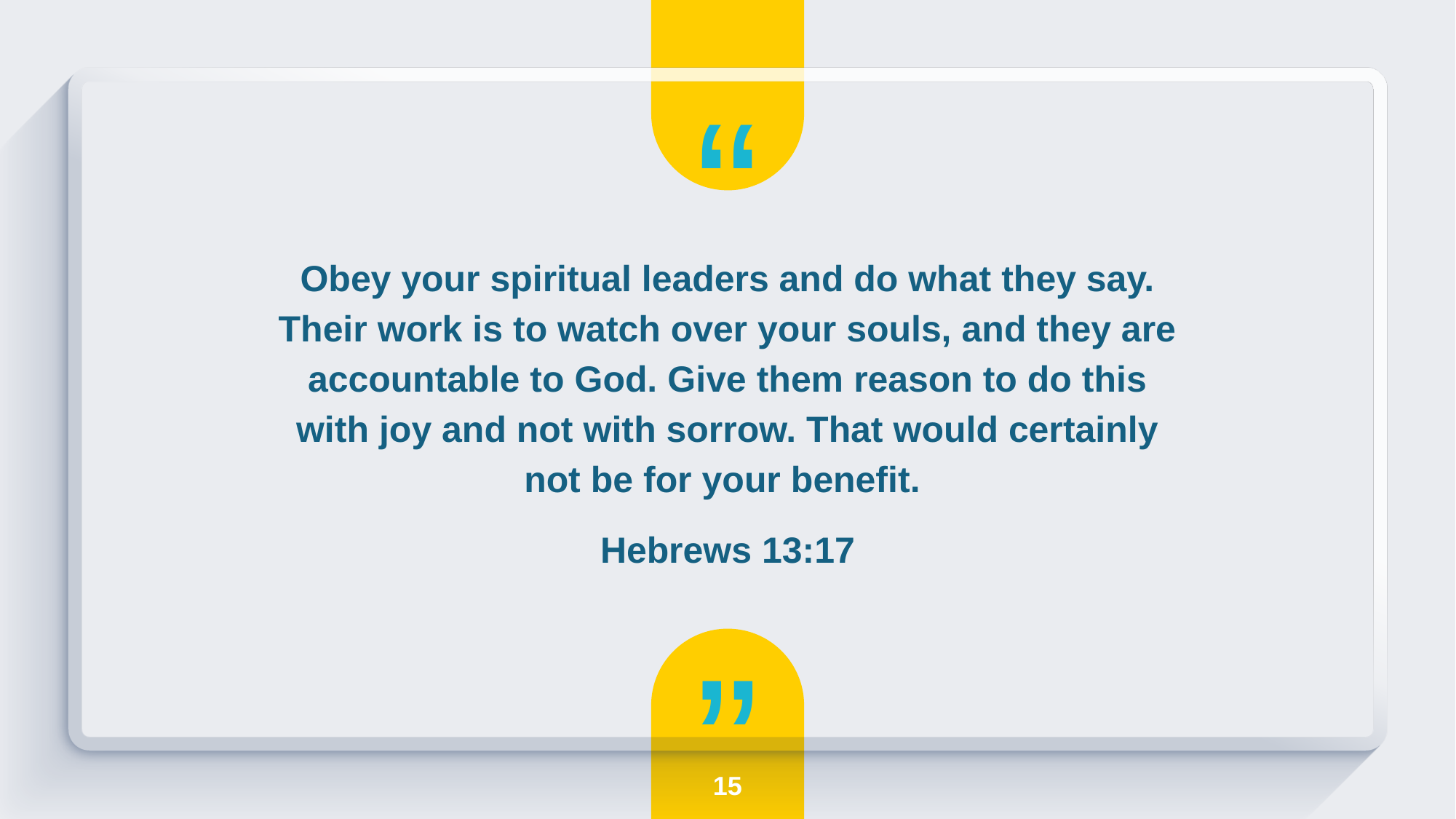

Obey your spiritual leaders and do what they say. Their work is to watch over your souls, and they are accountable to God. Give them reason to do this with joy and not with sorrow. That would certainly not be for your benefit.

Hebrews 13:17
15